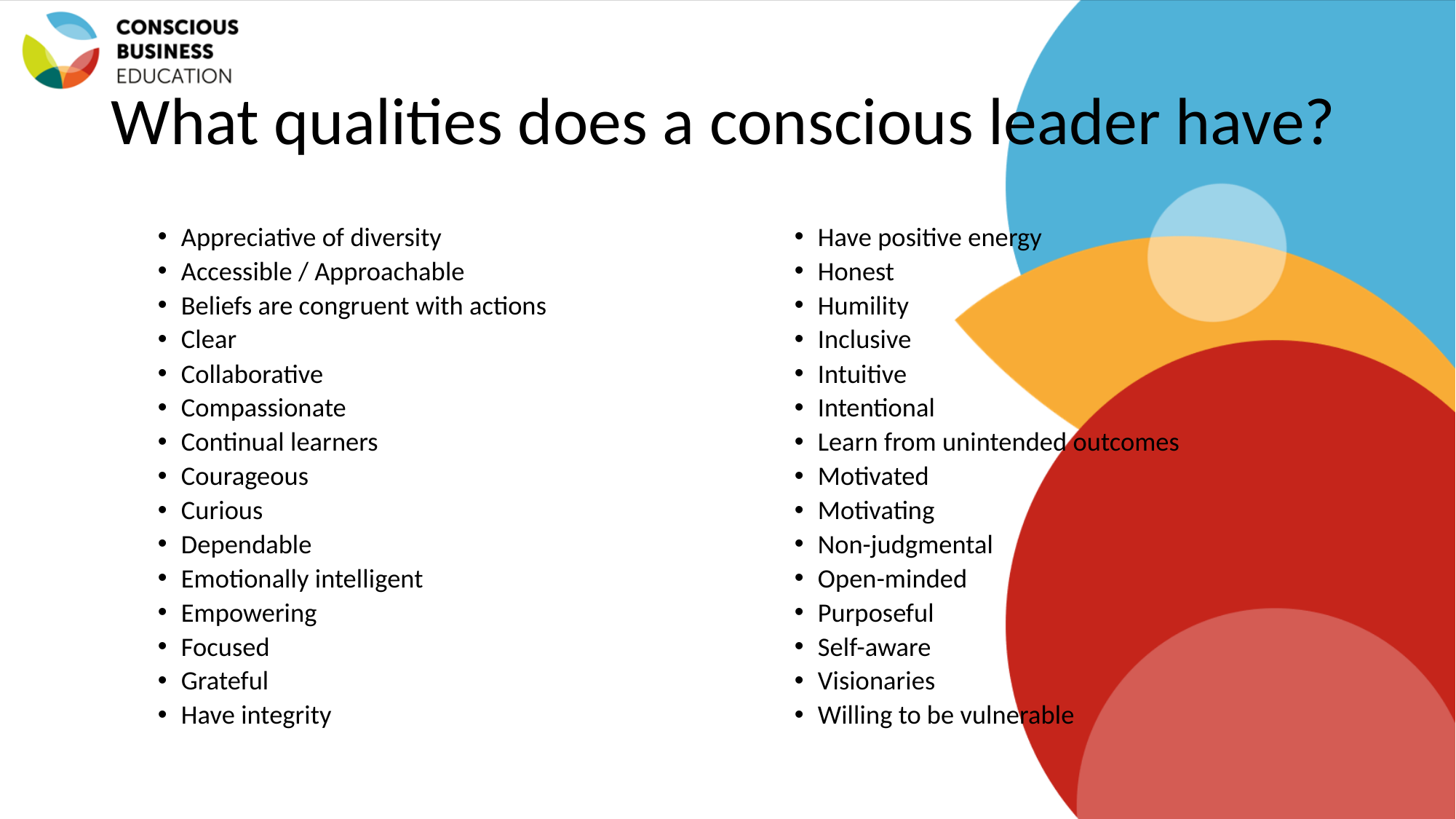

# What qualities does a conscious leader have?
Appreciative of diversity
Accessible / Approachable
Beliefs are congruent with actions
Clear
Collaborative
Compassionate
Continual learners
Courageous
Curious
Dependable
Emotionally intelligent
Empowering
Focused
Grateful
Have integrity

Have positive energy
Honest
Humility
Inclusive
Intuitive
Intentional
Learn from unintended outcomes
Motivated
Motivating
Non-judgmental
Open-minded
Purposeful
Self-aware
Visionaries
Willing to be vulnerable
Jaroslava Kubatova, Palacky University